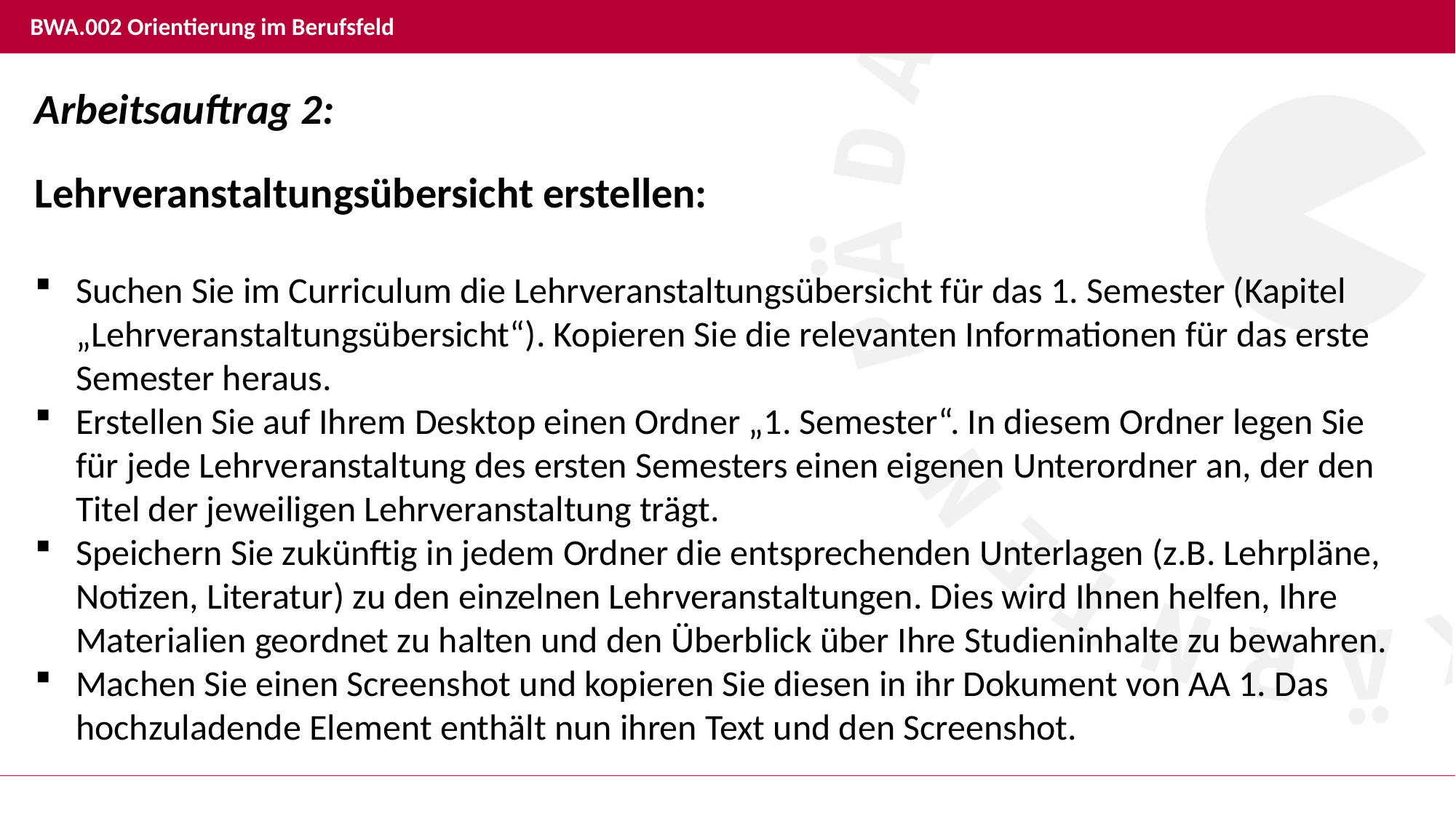

# BWA.002 Orientierung im Berufsfeld
Arbeitsauftrag 2:

Lehrveranstaltungsübersicht erstellen:

Suchen Sie im Curriculum die Lehrveranstaltungsübersicht für das 1. Semester (Kapitel „Lehrveranstaltungsübersicht“). Kopieren Sie die relevanten Informationen für das erste Semester heraus.
Erstellen Sie auf Ihrem Desktop einen Ordner „1. Semester“. In diesem Ordner legen Sie für jede Lehrveranstaltung des ersten Semesters einen eigenen Unterordner an, der den Titel der jeweiligen Lehrveranstaltung trägt.
Speichern Sie zukünftig in jedem Ordner die entsprechenden Unterlagen (z.B. Lehrpläne, Notizen, Literatur) zu den einzelnen Lehrveranstaltungen. Dies wird Ihnen helfen, Ihre Materialien geordnet zu halten und den Überblick über Ihre Studieninhalte zu bewahren.
Machen Sie einen Screenshot und kopieren Sie diesen in ihr Dokument von AA 1. Das hochzuladende Element enthält nun ihren Text und den Screenshot.